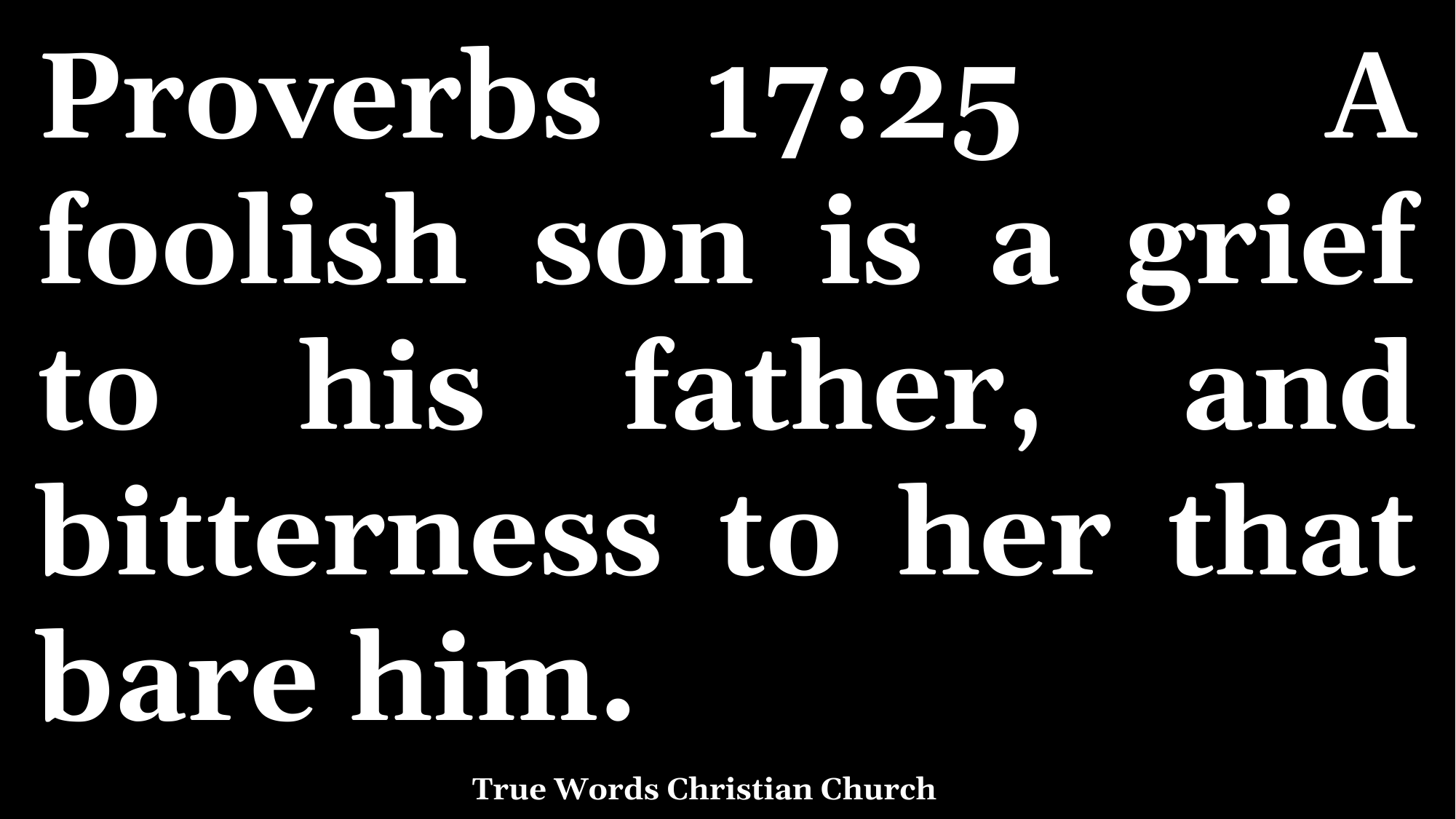

Proverbs 17:25   A foolish son is a grief to his father, and bitterness to her that bare him.
True Words Christian Church